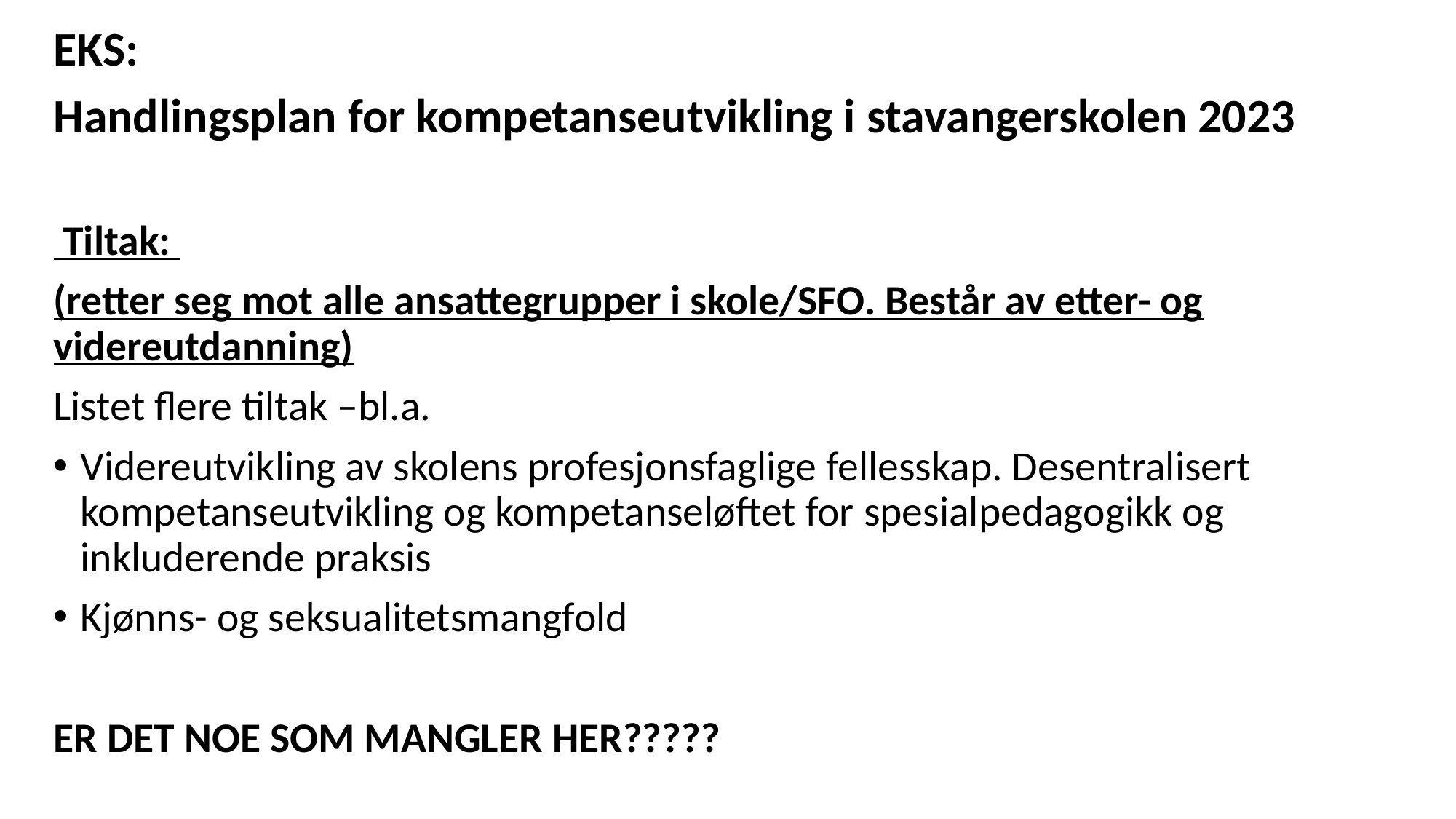

EKS:
Handlingsplan for kompetanseutvikling i stavangerskolen 2023

 Tiltak:
(retter seg mot alle ansattegrupper i skole/SFO. Består av etter- og videreutdanning)
Listet flere tiltak –bl.a.
Videreutvikling av skolens profesjonsfaglige fellesskap. Desentralisert kompetanseutvikling og kompetanseløftet for spesialpedagogikk og inkluderende praksis
Kjønns- og seksualitetsmangfold

ER DET NOE SOM MANGLER HER?????